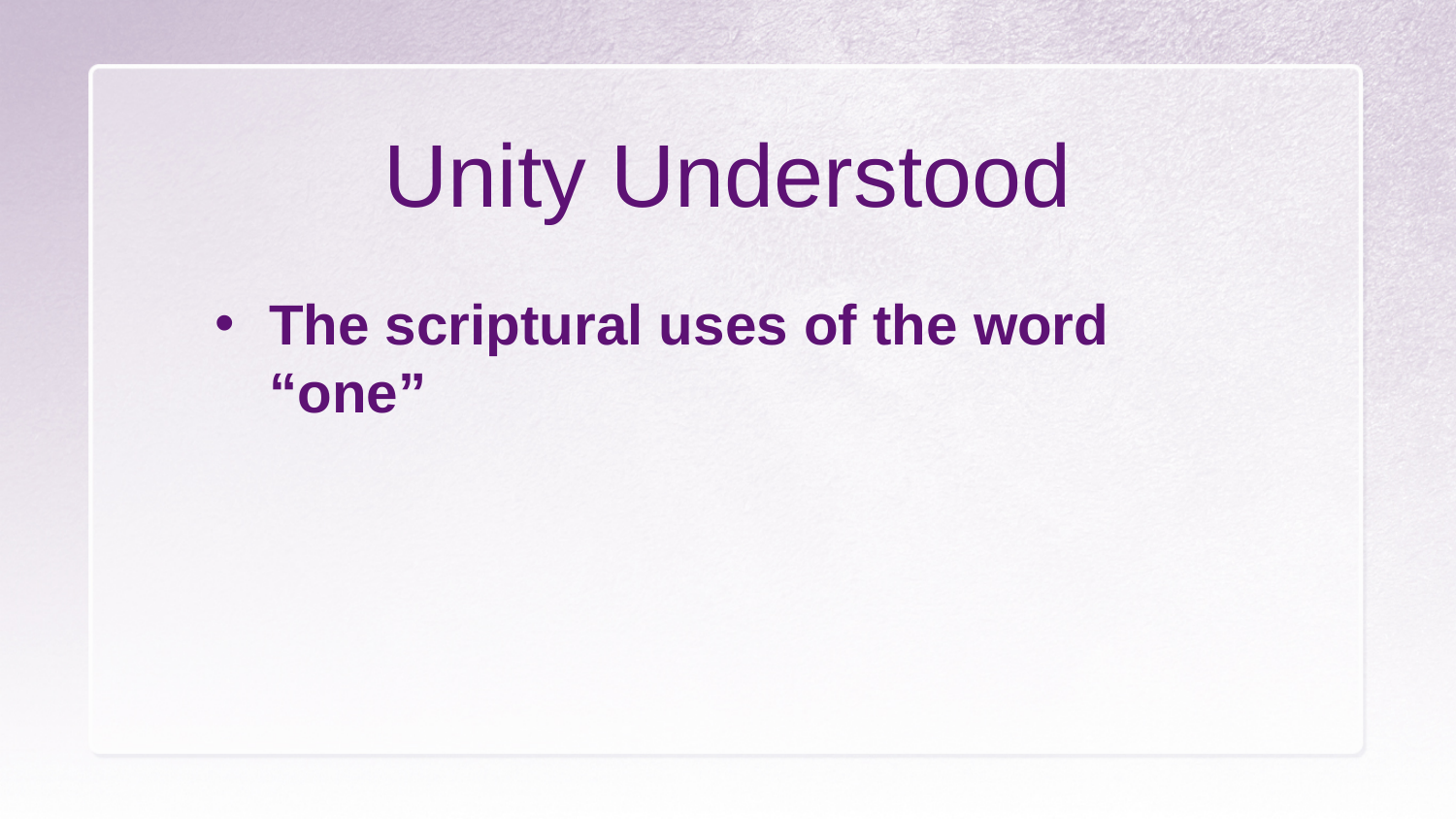

# Unity Understood
The scriptural uses of the word “one”